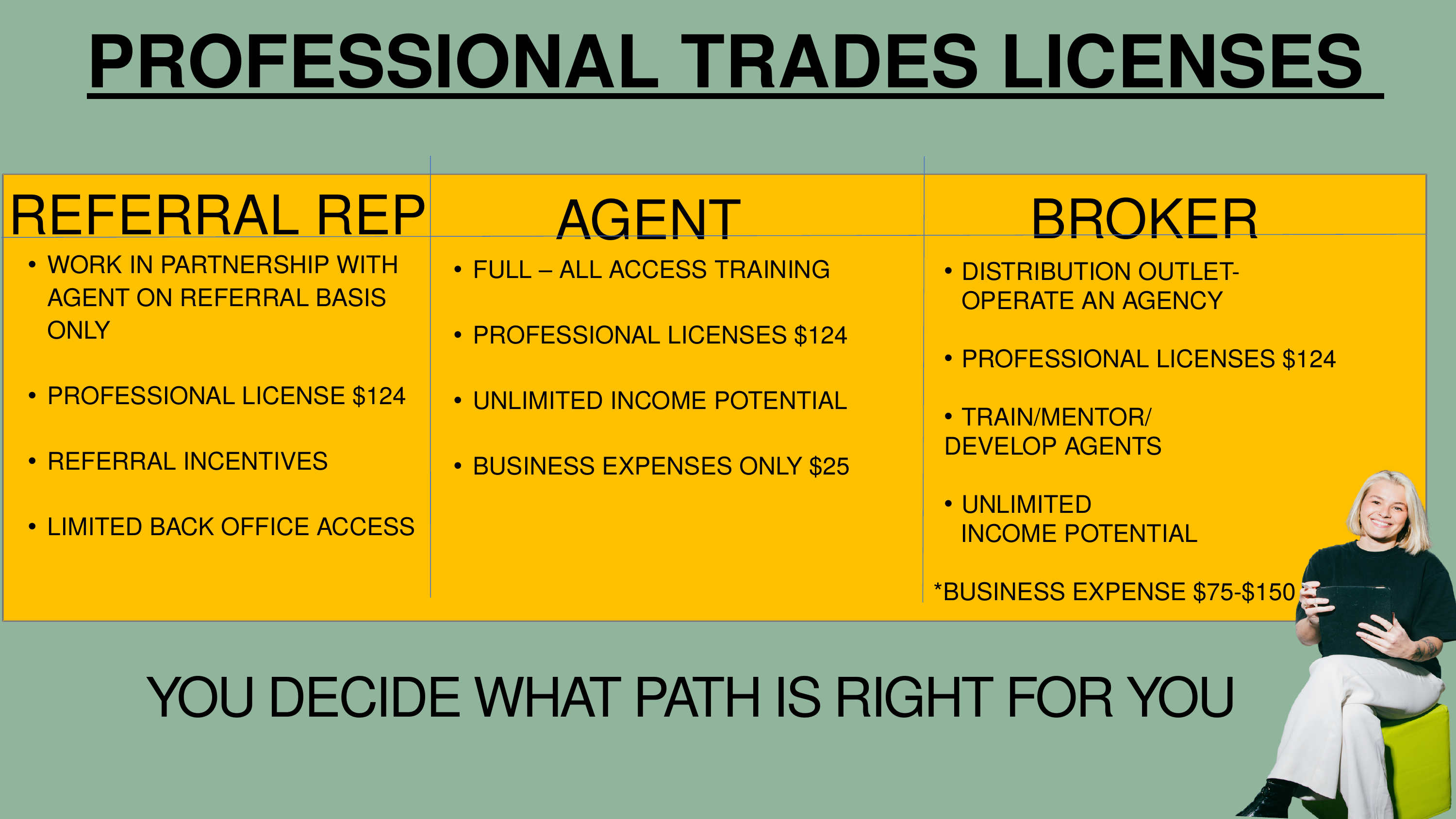

PROFESSIONAL TRADES LICENSES

REFERRAL REP
WORK IN PARTNERSHIP WITH AGENT ON REFERRAL BASIS ONLY

PROFESSIONAL LICENSE $124

REFERRAL INCENTIVES

LIMITED BACK OFFICE ACCESS

BROKER
        AGENT
FULL – ALL ACCESS TRAINING

PROFESSIONAL LICENSES $124

UNLIMITED INCOME POTENTIAL

BUSINESS EXPENSES ONLY $25

DISTRIBUTION OUTLET-OPERATE AN AGENCY

PROFESSIONAL LICENSES $124

TRAIN/MENTOR/
DEVELOP AGENTS

UNLIMITED
     INCOME POTENTIAL

 *BUSINESS EXPENSE $75-$150

YOU DECIDE WHAT PATH IS RIGHT FOR YOU